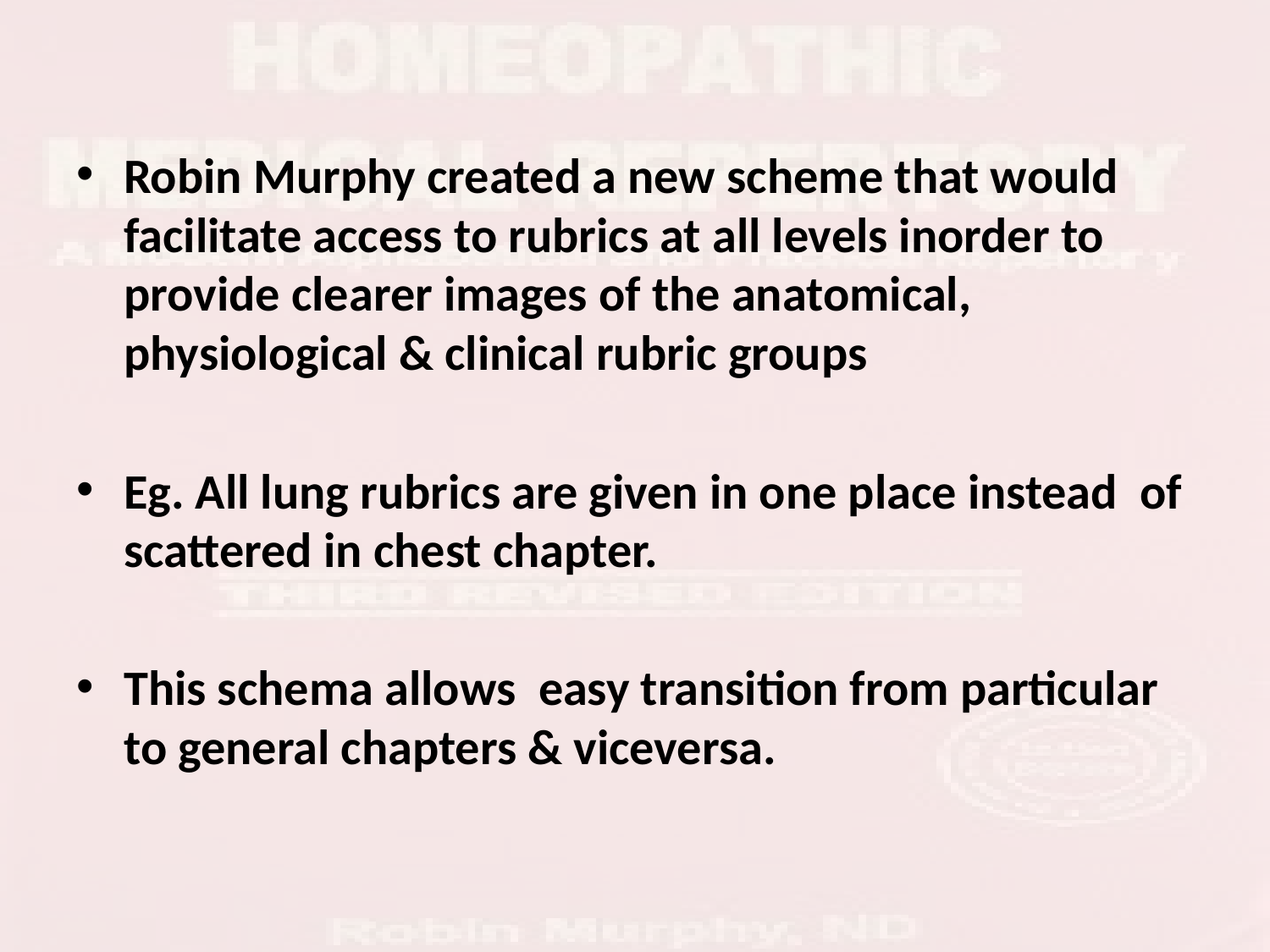

Robin Murphy created a new scheme that would facilitate access to rubrics at all levels inorder to provide clearer images of the anatomical, physiological & clinical rubric groups

Eg. All lung rubrics are given in one place instead  of scattered in chest chapter.

This schema allows  easy transition from particular to general chapters & viceversa.